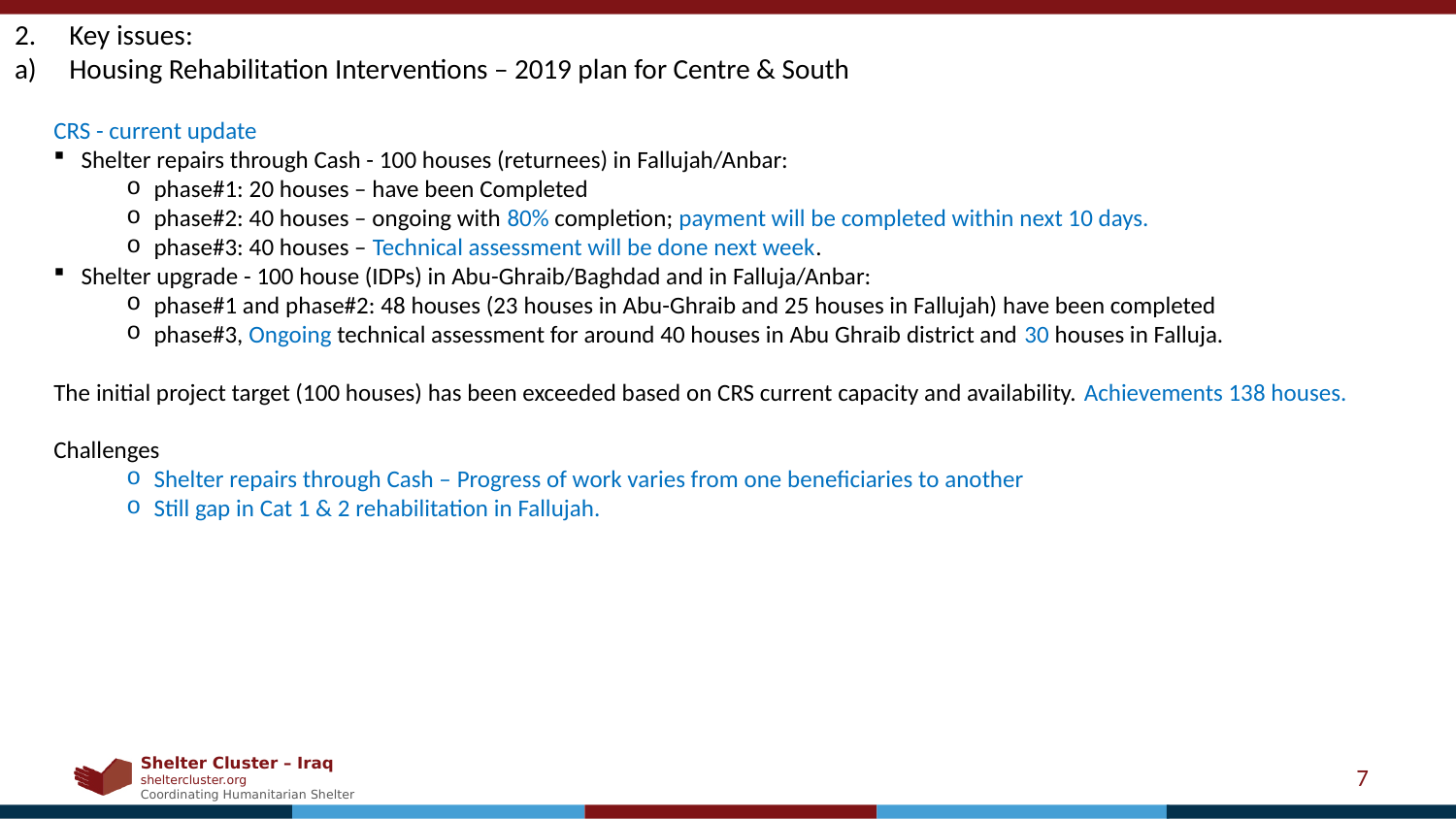

Key issues:
Housing Rehabilitation Interventions – 2019 plan for Centre & South
CRS - current update
Shelter repairs through Cash - 100 houses (returnees) in Fallujah/Anbar:
phase#1: 20 houses – have been Completed
phase#2: 40 houses – ongoing with 80% completion; payment will be completed within next 10 days.
phase#3: 40 houses – Technical assessment will be done next week.
Shelter upgrade - 100 house (IDPs) in Abu-Ghraib/Baghdad and in Falluja/Anbar:
phase#1 and phase#2: 48 houses (23 houses in Abu-Ghraib and 25 houses in Fallujah) have been completed
phase#3, Ongoing technical assessment for around 40 houses in Abu Ghraib district and 30 houses in Falluja.

The initial project target (100 houses) has been exceeded based on CRS current capacity and availability. Achievements 138 houses.

Challenges
Shelter repairs through Cash – Progress of work varies from one beneficiaries to another
Still gap in Cat 1 & 2 rehabilitation in Fallujah.

7